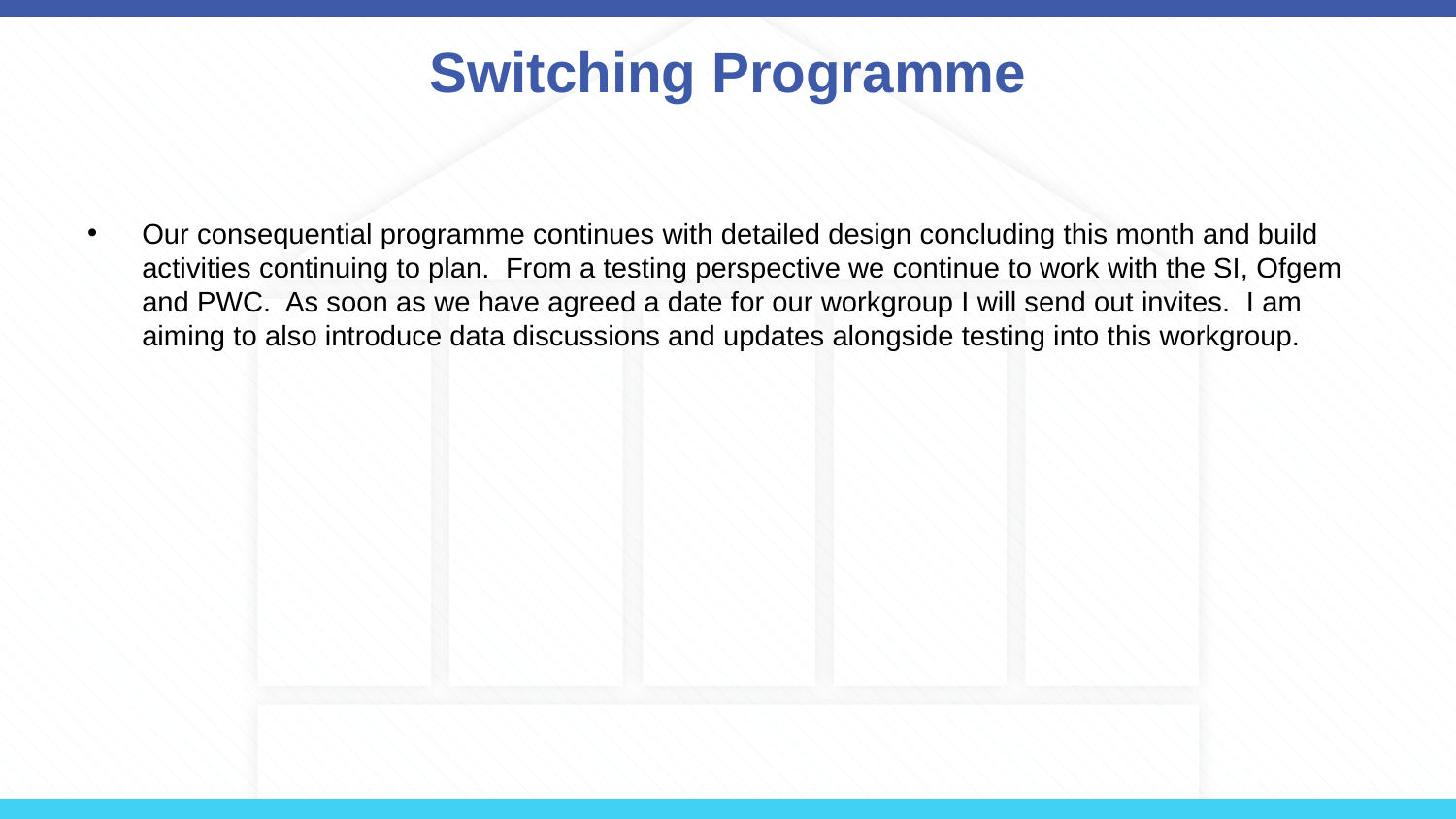

# Switching Programme

Our consequential programme continues with detailed design concluding this month and build activities continuing to plan.  From a testing perspective we continue to work with the SI, Ofgem and PWC.  As soon as we have agreed a date for our workgroup I will send out invites.  I am aiming to also introduce data discussions and updates alongside testing into this workgroup.